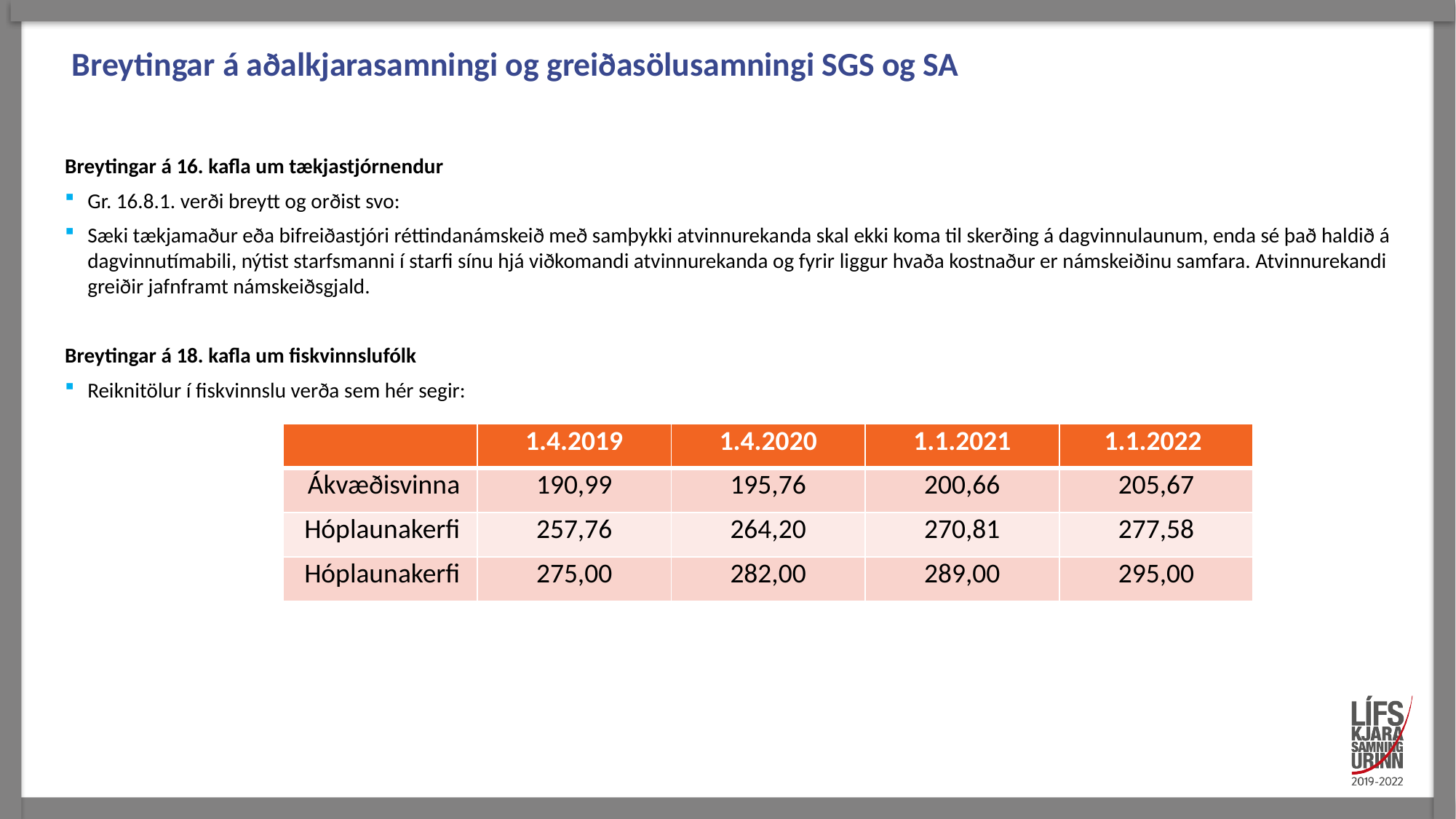

# Breytingar á aðalkjarasamningi og greiðasölusamningi SGS og SA
Breytingar á 16. kafla um tækjastjórnendur
Gr. 16.8.1. verði breytt og orðist svo:
Sæki tækjamaður eða bifreiðastjóri réttindanámskeið með samþykki atvinnurekanda skal ekki koma til skerðing á dagvinnulaunum, enda sé það haldið á dagvinnutímabili, nýtist starfsmanni í starfi sínu hjá viðkomandi atvinnurekanda og fyrir liggur hvaða kostnaður er námskeiðinu samfara. Atvinnurekandi greiðir jafnframt námskeiðsgjald.

Breytingar á 18. kafla um fiskvinnslufólk
Reiknitölur í fiskvinnslu verða sem hér segir:

|  | 1.4.2019 | 1.4.2020 | 1.1.2021 | 1.1.2022 |
| --- | --- | --- | --- | --- |
| Ákvæðisvinna | 190,99 | 195,76 | 200,66 | 205,67 |
| Hóplaunakerfi | 257,76 | 264,20 | 270,81 | 277,58 |
| Hóplaunakerfi | 275,00 | 282,00 | 289,00 | 295,00 |